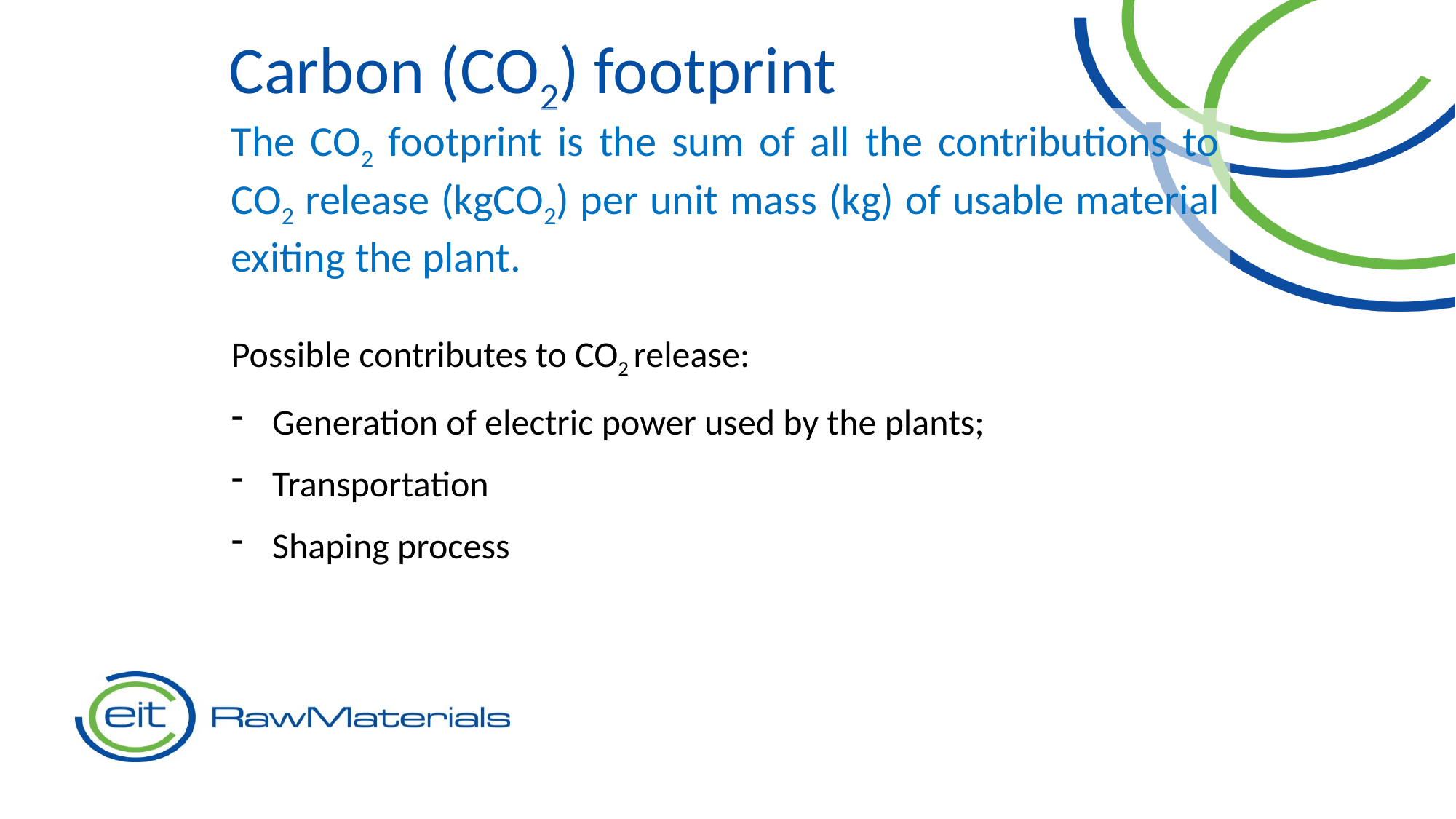

Carbon (CO2) footprint

The CO2 footprint is the sum of all the contributions to CO2 release (kgCO2) per unit mass (kg) of usable material exiting the plant.
Possible contributes to CO2 release:
Generation of electric power used by the plants;
Transportation
Shaping process